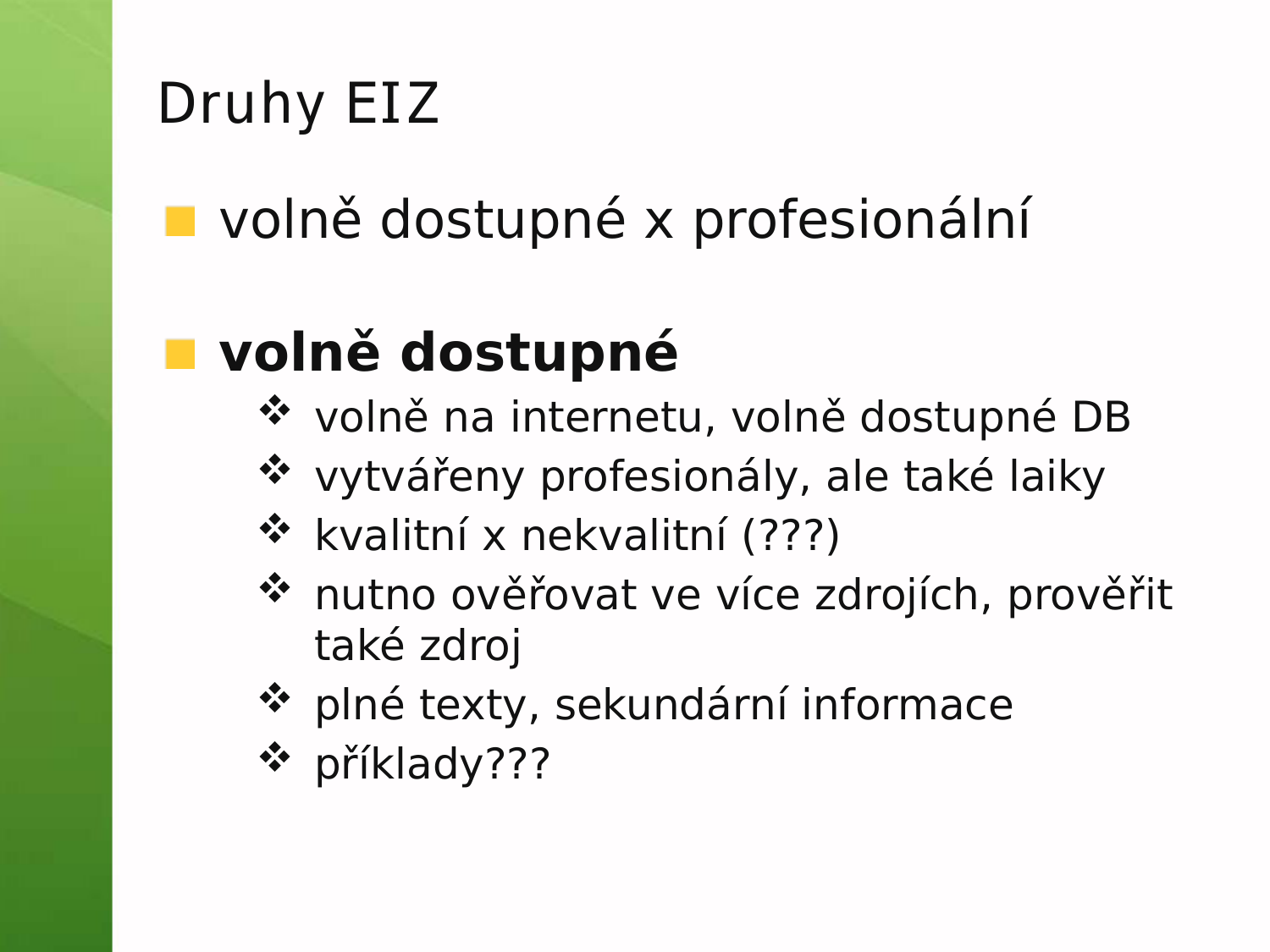

# Druhy EIZ
volně dostupné x profesionální

volně dostupné
volně na internetu, volně dostupné DB
vytvářeny profesionály, ale také laiky
kvalitní x nekvalitní (???)
nutno ověřovat ve více zdrojích, prověřit také zdroj
plné texty, sekundární informace
příklady???